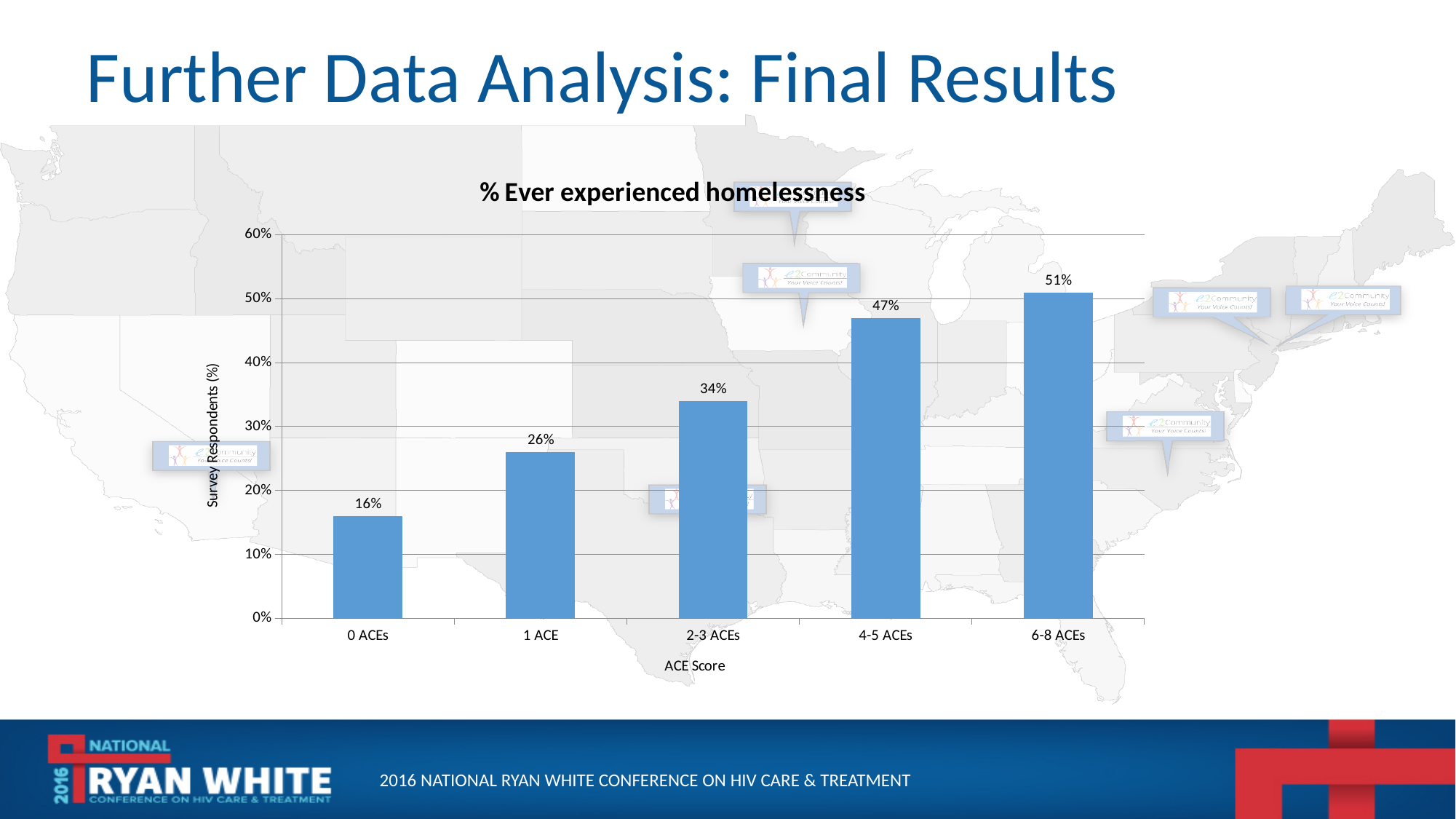

# Further Data Analysis: Final Results

### Chart: % Ever experienced homelessness

| Category | % Respondents |
|---|---|
| 0 ACEs | 0.16 |
| 1 ACE | 0.26 |
| 2-3 ACEs | 0.34 |
| 4-5 ACEs | 0.47 |
| 6-8 ACEs | 0.51 |